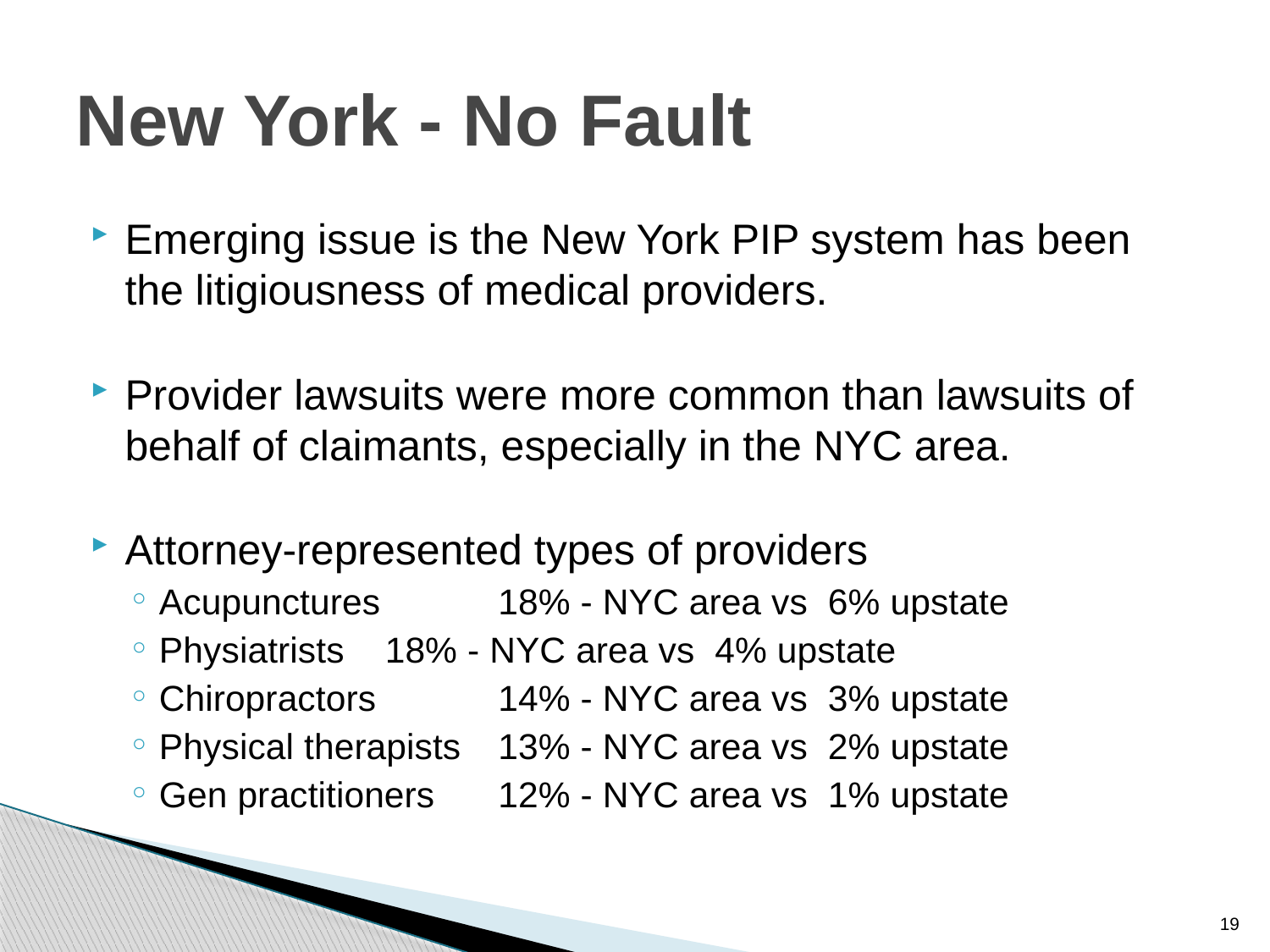

# New York - No Fault
Emerging issue is the New York PIP system has been the litigiousness of medical providers.

Provider lawsuits were more common than lawsuits of behalf of claimants, especially in the NYC area.

Attorney-represented types of providers
Acupunctures 		18% - NYC area vs  6% upstate
Physiatrists		18% - NYC area vs  4% upstate
Chiropractors   	14% - NYC area vs  3% upstate
Physical therapists	13% - NYC area vs  2% upstate
Gen practitioners	12% - NYC area vs  1% upstate

19